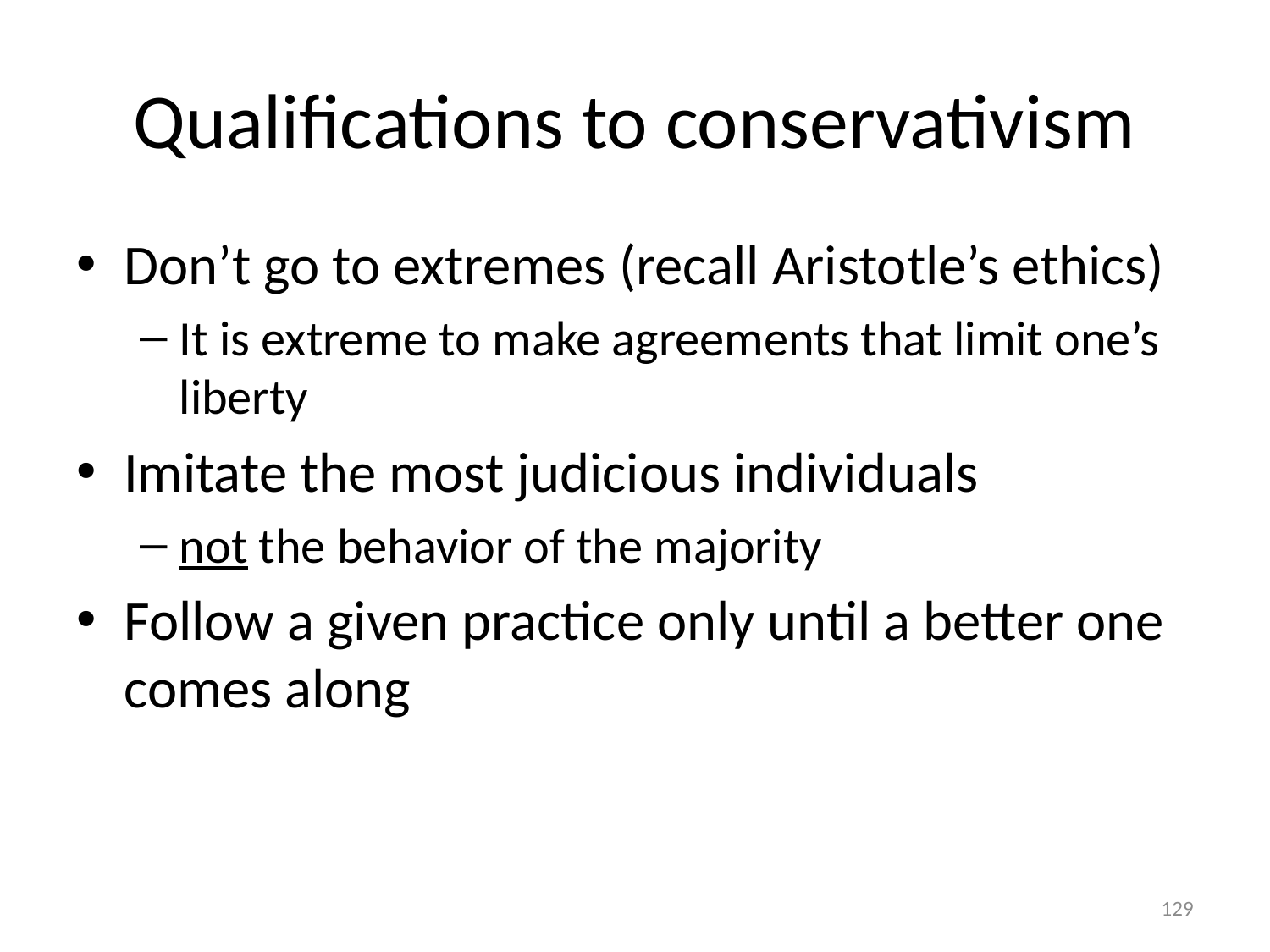

# Qualifications to conservativism
Don’t go to extremes (recall Aristotle’s ethics)
It is extreme to make agreements that limit one’s liberty
Imitate the most judicious individuals
not the behavior of the majority
Follow a given practice only until a better one comes along

129